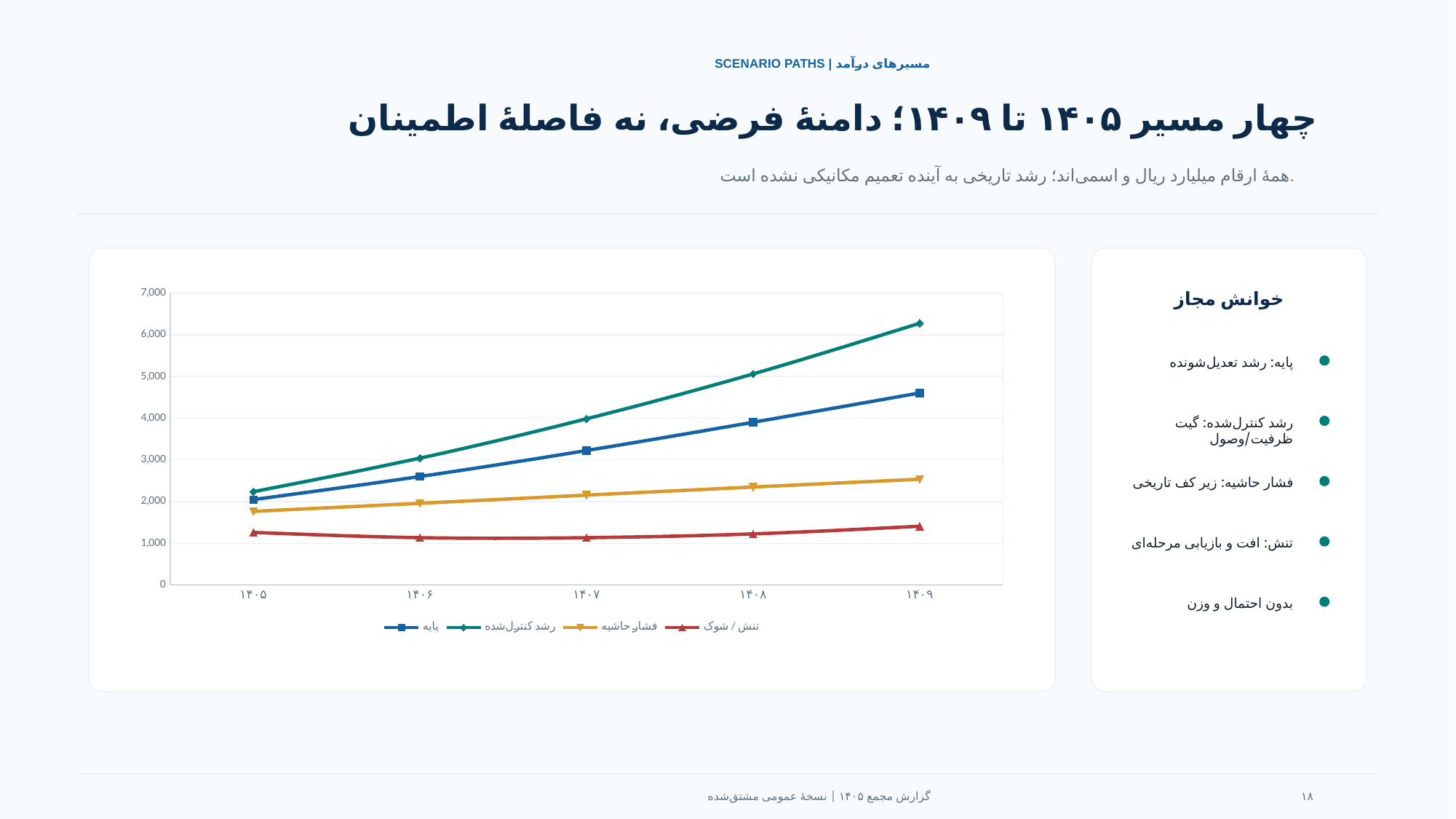

SCENARIO PATHS | مسیرهای درآمد
چهار مسیر ۱۴۰۵ تا ۱۴۰۹؛ دامنهٔ فرضی، نه فاصلهٔ اطمینان
همهٔ ارقام میلیارد ریال و اسمی‌اند؛ رشد تاریخی به آینده تعمیم مکانیکی نشده است.

### Chart

| Category |  |  |  |  |
|---|---|---|---|---|
| ۱۴۰۵ | 2048.6648 | 2237.77232 | 1765.00352 | 1260.7168 |
| ۱۴۰۶ | 2601.804296 | 3043.370355 | 1959.153907 | 1134.64512 |
| ۱۴۰۷ | 3226.237327 | 3986.815165 | 2155.069298 | 1134.64512 |
| ۱۴۰۸ | 3903.747166 | 5063.25526 | 2349.025535 | 1225.41673 |
| ۱۴۰۹ | 4606.421656 | 6278.436522 | 2536.947578 | 1409.229239 |
خوانش مجاز
پایه: رشد تعدیل‌شونده

رشد کنترل‌شده: گیت ظرفیت/وصول

فشار حاشیه: زیر کف تاریخی

تنش: افت و بازیابی مرحله‌ای

بدون احتمال و وزن

گزارش مجمع ۱۴۰۵ | نسخهٔ عمومی مشتق‌شده
۱۸